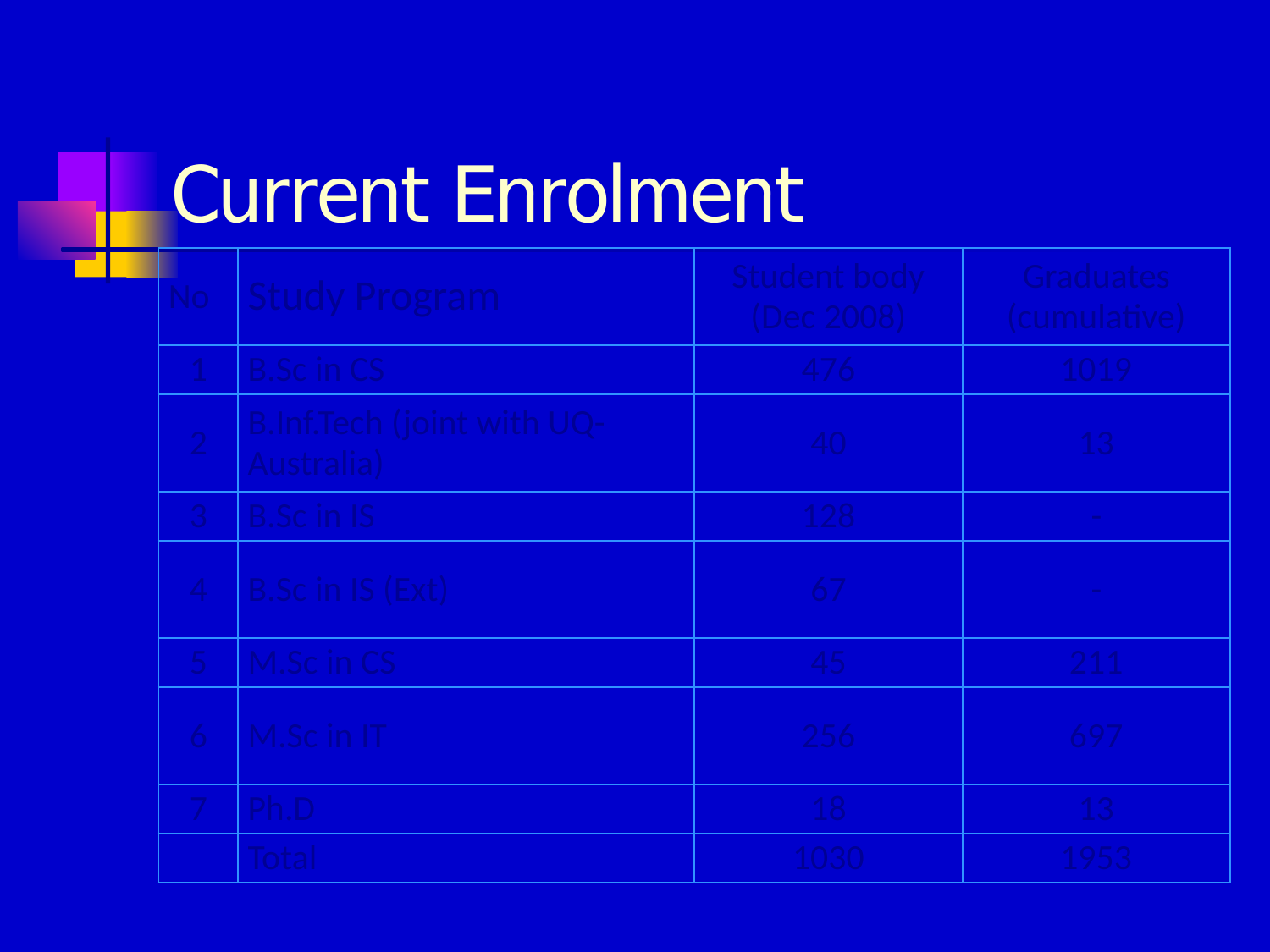

# Current Enrolment
| No | Study Program | Student body (Dec 2008) | Graduates (cumulative) |
| --- | --- | --- | --- |
| 1 | B.Sc in CS | 476 | 1019 |
| 2 | B.Inf.Tech (joint with UQ-Australia) | 40 | 13 |
| 3 | B.Sc in IS | 128 | - |
| 4 | B.Sc in IS (Ext) | 67 | - |
| 5 | M.Sc in CS | 45 | 211 |
| 6 | M.Sc in IT | 256 | 697 |
| 7 | Ph.D | 18 | 13 |
|  | Total | 1030 | 1953 |